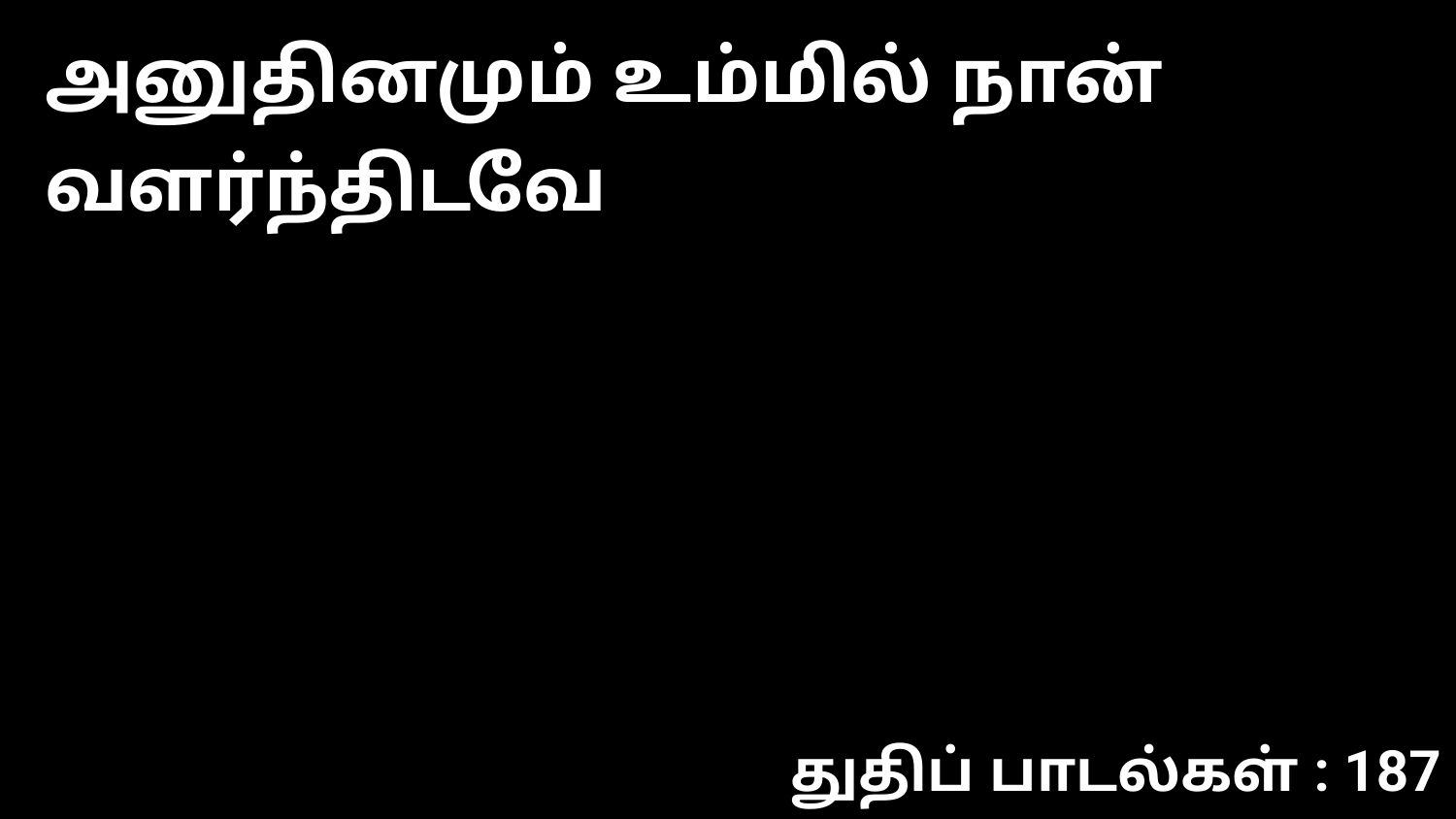

அனுதினமும் உம்மில் நான் வளர்ந்திடவே
துதிப் பாடல்கள் : 187